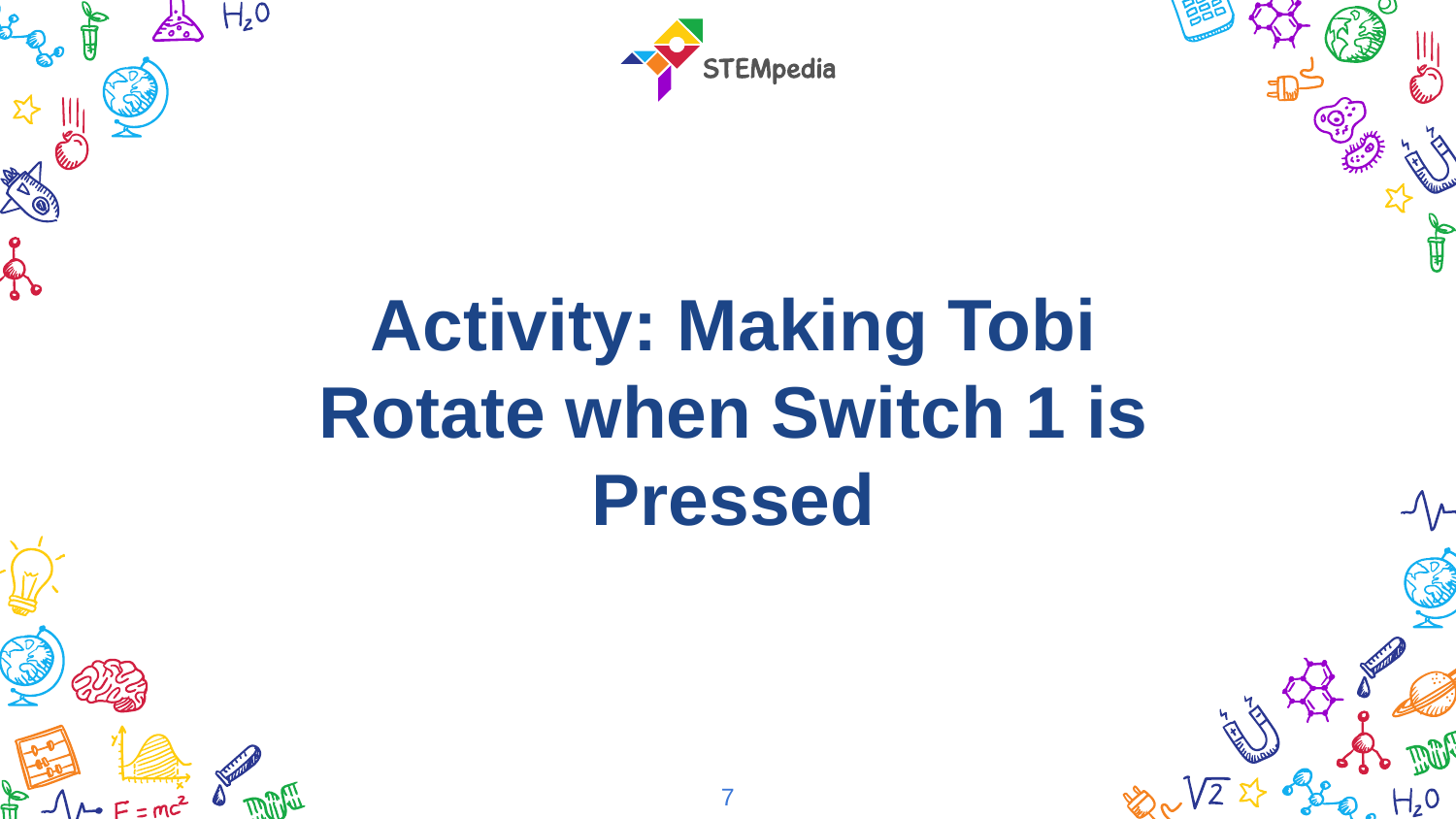

Activity: Making Tobi Rotate when Switch 1 is Pressed
7